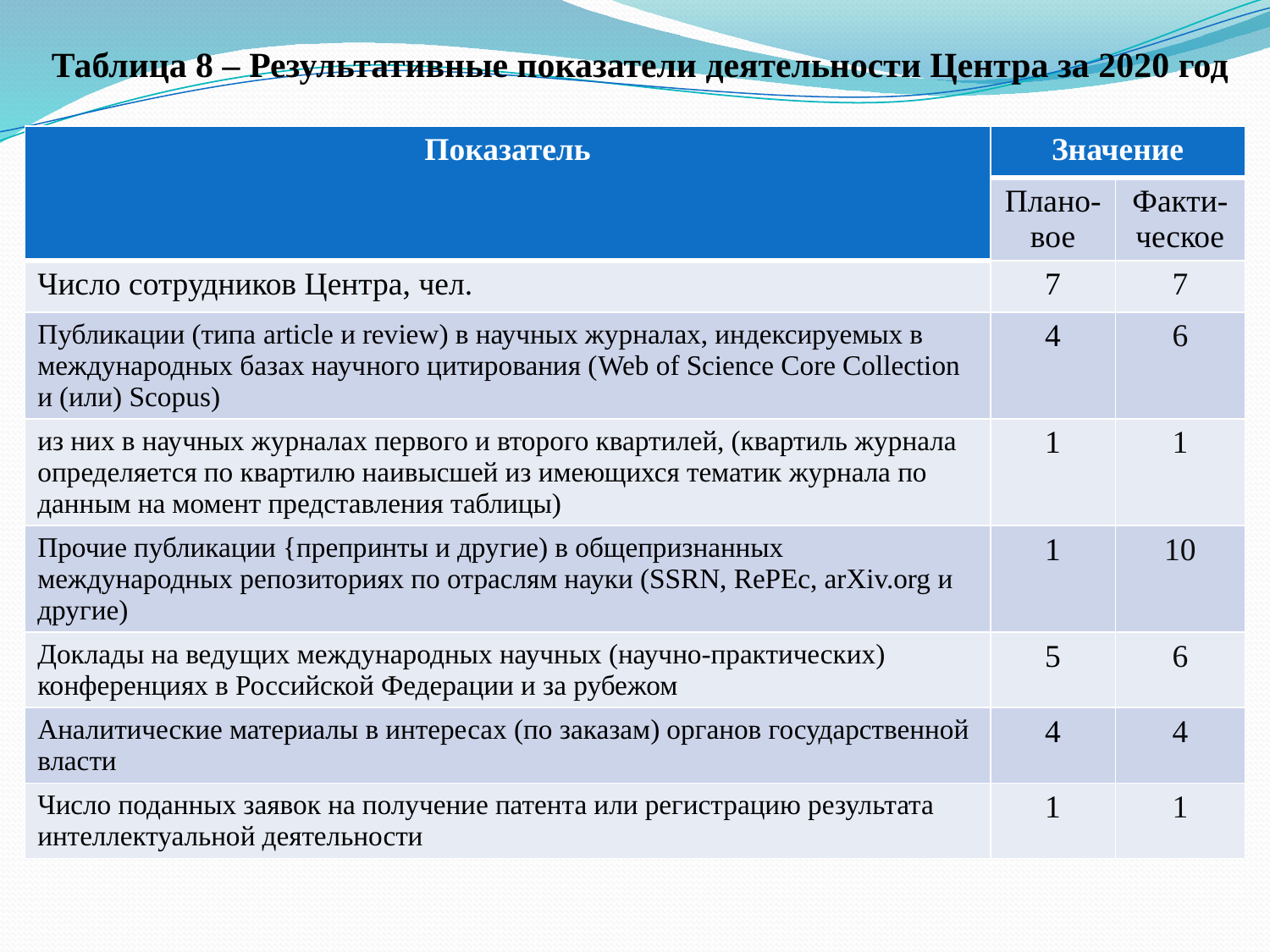

Таблица 8 – Результативные показатели деятельности Центра за 2020 год
| Показатель | Значение |  |
| --- | --- | --- |
|  | Плано-вое | Факти-ческое |
| Число сотрудников Центра, чел. | 7 | 7 |
| Публикации (типа article и review) в научных журналах, индексируемых в международных базах научного цитирования (Web of Science Core Collection и (или) Scopus) | 4 | 6 |
| из них в научных журналах первого и второго квартилей, (квартиль журнала определяется по квартилю наивысшей из имеющихся тематик журнала по данным на момент представления таблицы) | 1 | 1 |
| Прочие публикации {препринты и другие) в общепризнанных международных репозиториях по отраслям науки (SSRN, RePEc, arXiv.org и другие) | 1 | 10 |
| Доклады на ведущих международных научных (научно-практических) конференциях в Российской Федерации и за рубежом | 5 | 6 |
| Аналитические материалы в интересах (по заказам) органов государственной власти | 4 | 4 |
| Число поданных заявок на получение патента или регистрацию результата интеллектуальной деятельности | 1 | 1 |